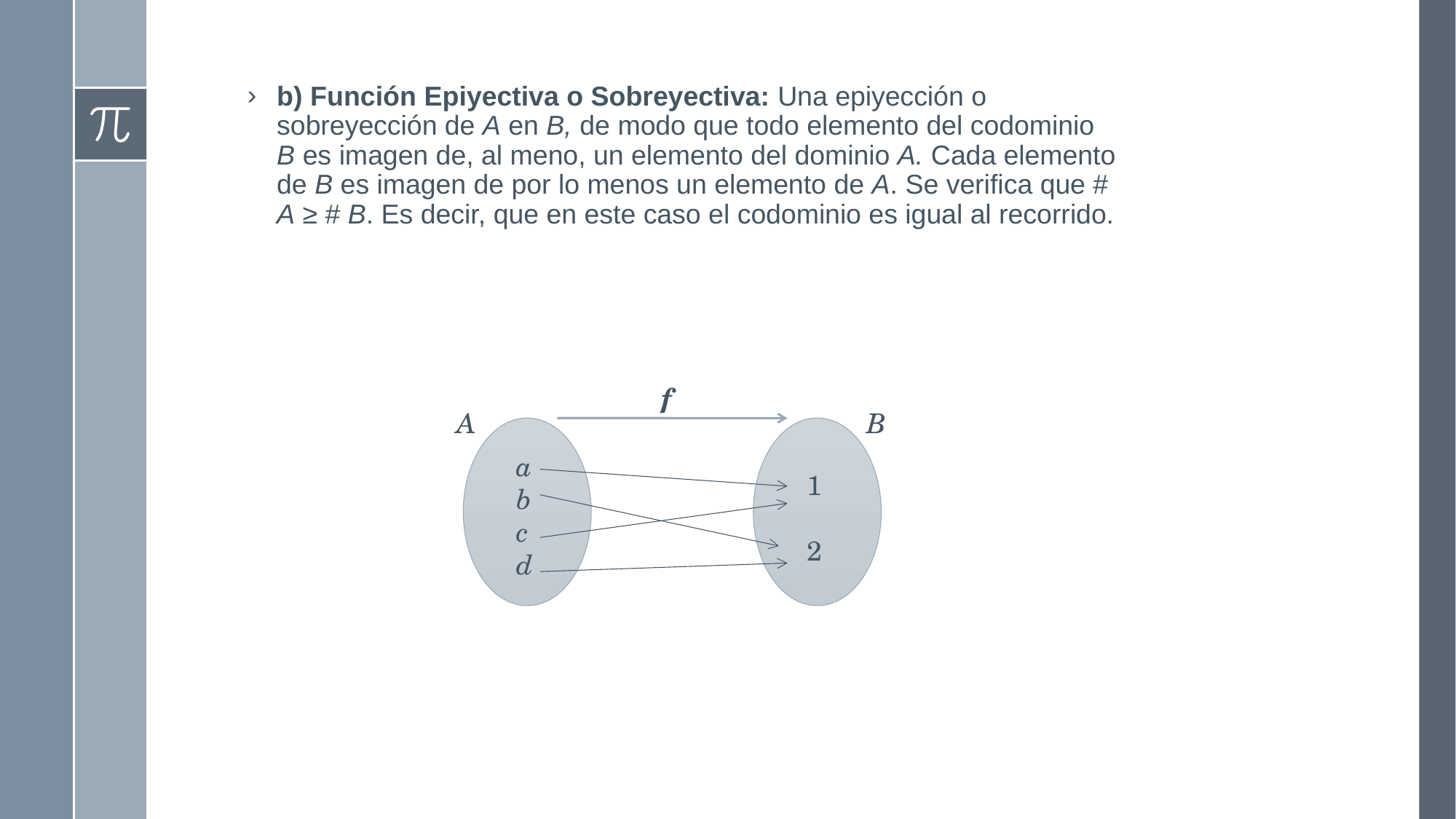

b) Función Epiyectiva o Sobreyectiva: Una epiyección o sobreyección de A en B, de modo que todo elemento del codominio B es imagen de, al meno, un elemento del dominio A. Cada elemento de B es imagen de por lo menos un elemento de A. Se verifica que # A ≥ # B. Es decir, que en este caso el codominio es igual al recorrido.
f
A
B

a
b
c
d
1

2